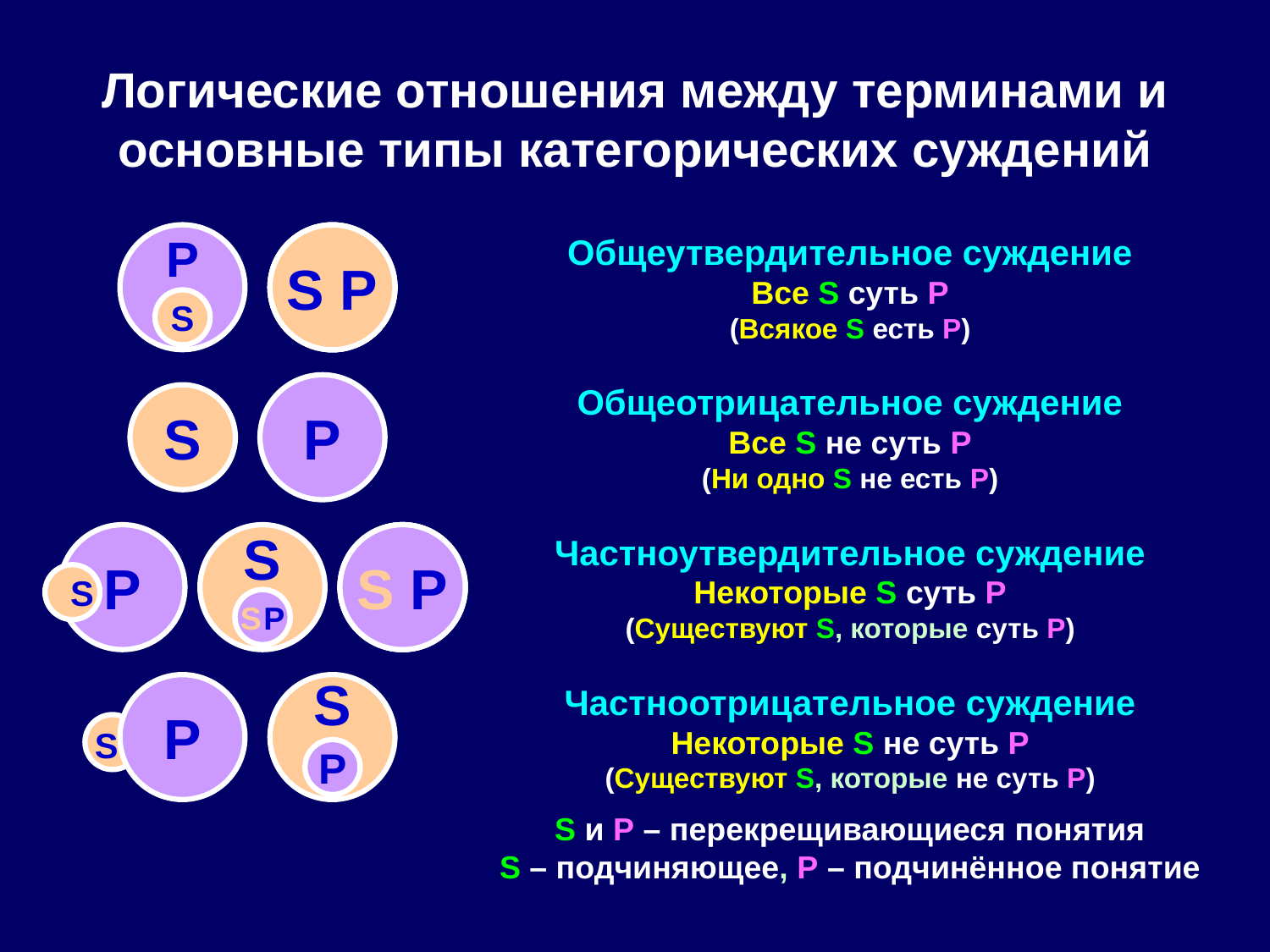

# Логические отношения между терминами и основные типы категорических суждений
P
Общеутвердительное суждение
Все S суть P
(Всякое S есть P)
P
S
S P
S
P
Общеотрицательное суждение
Все S не суть P
(Ни одно S не есть P)
S
P
S
S
P
S P
Частноутвердительное суждение
Некоторые S суть P
(Существуют S, которые суть P)
  S
P
S P
P
S
Частноотрицательное суждение
Некоторые S не суть P
(Существуют S, которые не суть P)
 S
P
S и P – перекрещивающиеся понятия
S – подчиняющее, P – подчинённое понятие